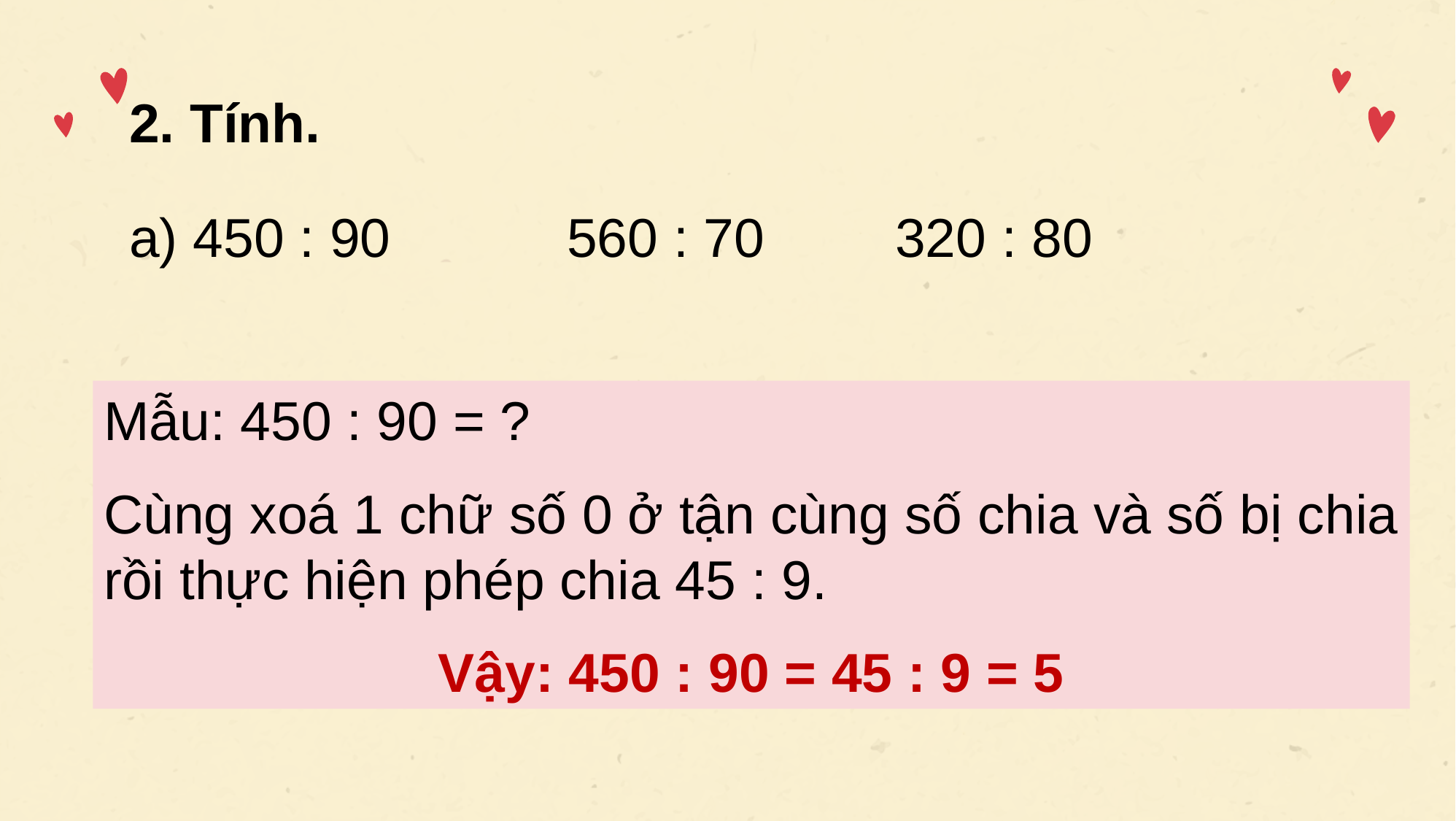

2. Tính.
a) 450 : 90 		560 : 70 		320 : 80
Mẫu: 450 : 90 = ?
Cùng xoá 1 chữ số 0 ở tận cùng số chia và số bị chia rồi thực hiện phép chia 45 : 9.
Vậy: 450 : 90 = 45 : 9 = 5